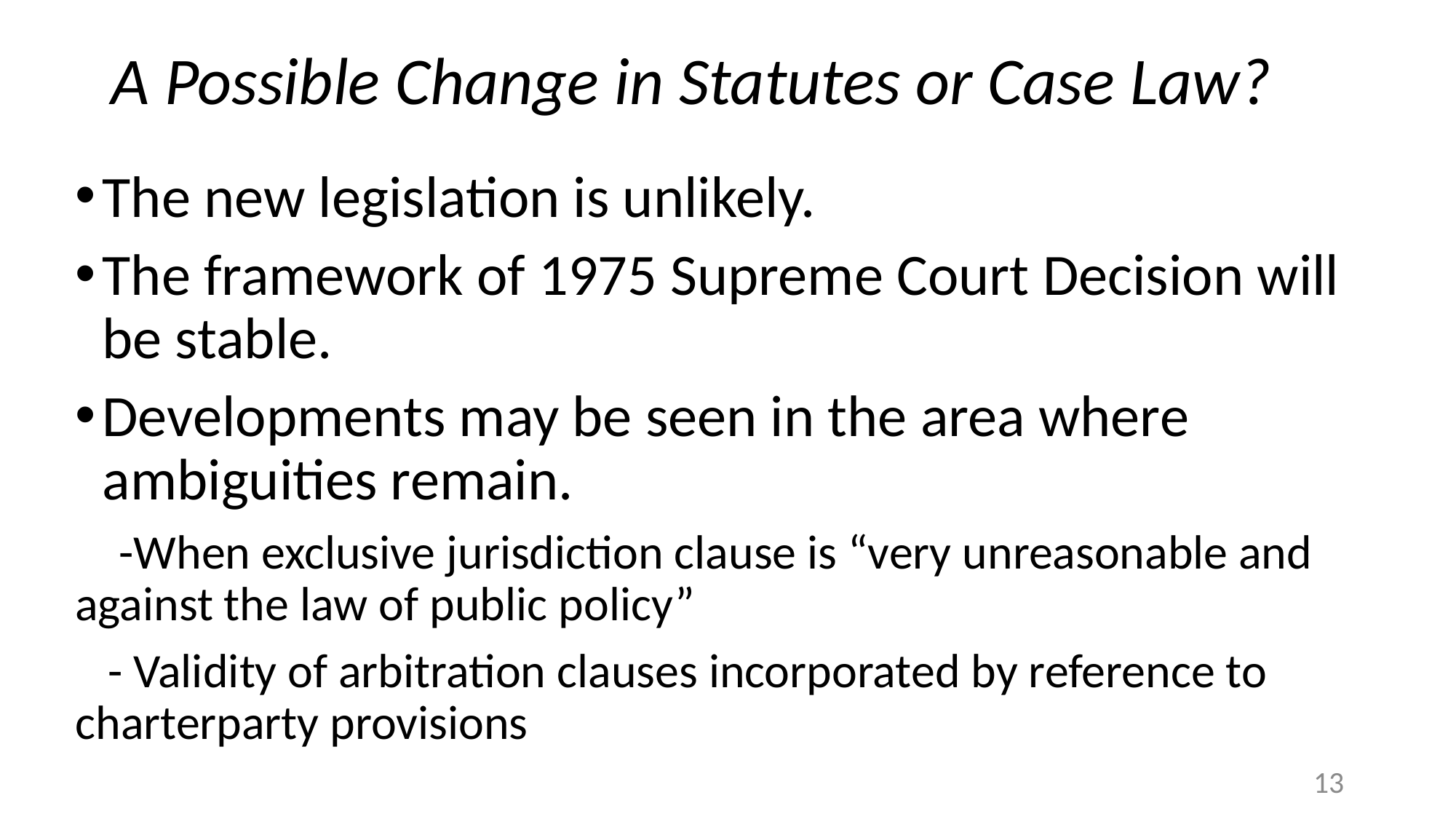

# A Possible Change in Statutes or Case Law?
The new legislation is unlikely.
The framework of 1975 Supreme Court Decision will be stable.
Developments may be seen in the area where  ambiguities remain.
    -When exclusive jurisdiction clause is “very unreasonable and against the law of public policy”
   - Validity of arbitration clauses incorporated by reference to charterparty provisions

13